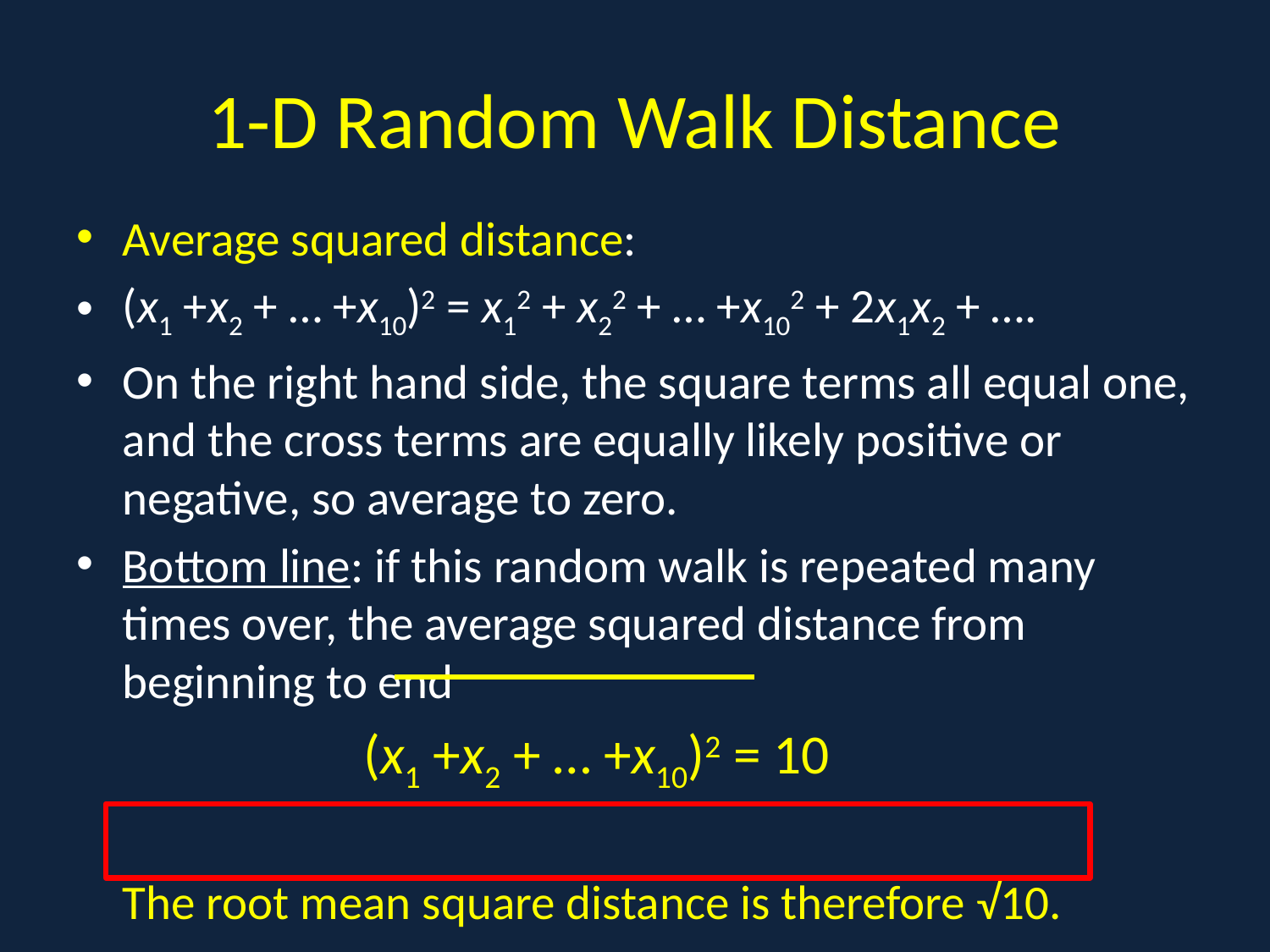

# 1-D Random Walk Distance
Average squared distance:
(x1 +x2 + … +x10)2 = x12 + x22 + … +x102 + 2x1x2 + ….
On the right hand side, the square terms all equal one, and the cross terms are equally likely positive or negative, so average to zero.
Bottom line: if this random walk is repeated many times over, the average squared distance from beginning to end
(x1 +x2 + … +x10)2 = 10

	The root mean square distance is therefore √10.